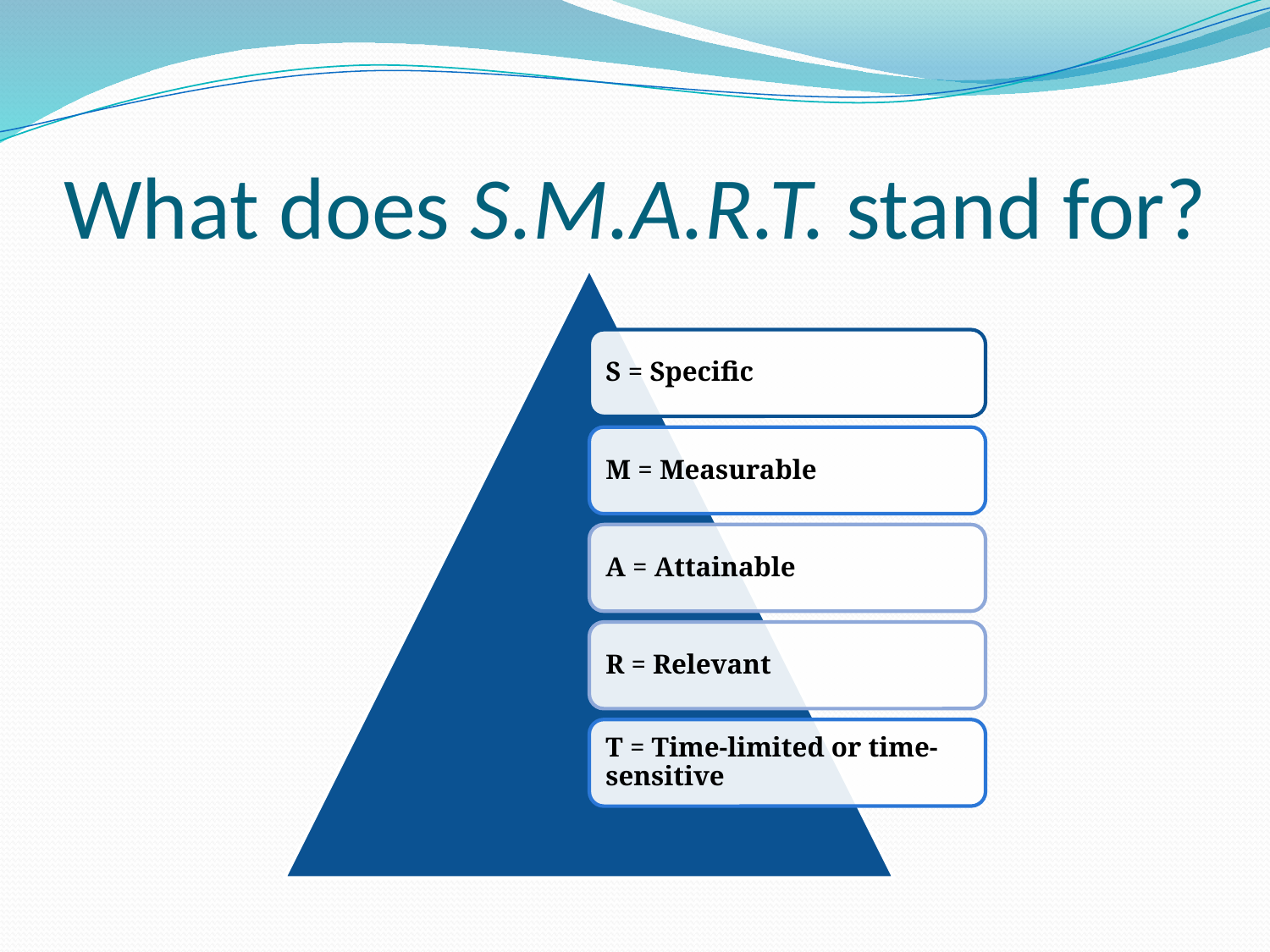

# What does S.M.A.R.T. stand for?
S = Specific
M = Measurable
A = Attainable
R = Relevant
T = Time-limited or time-sensitive